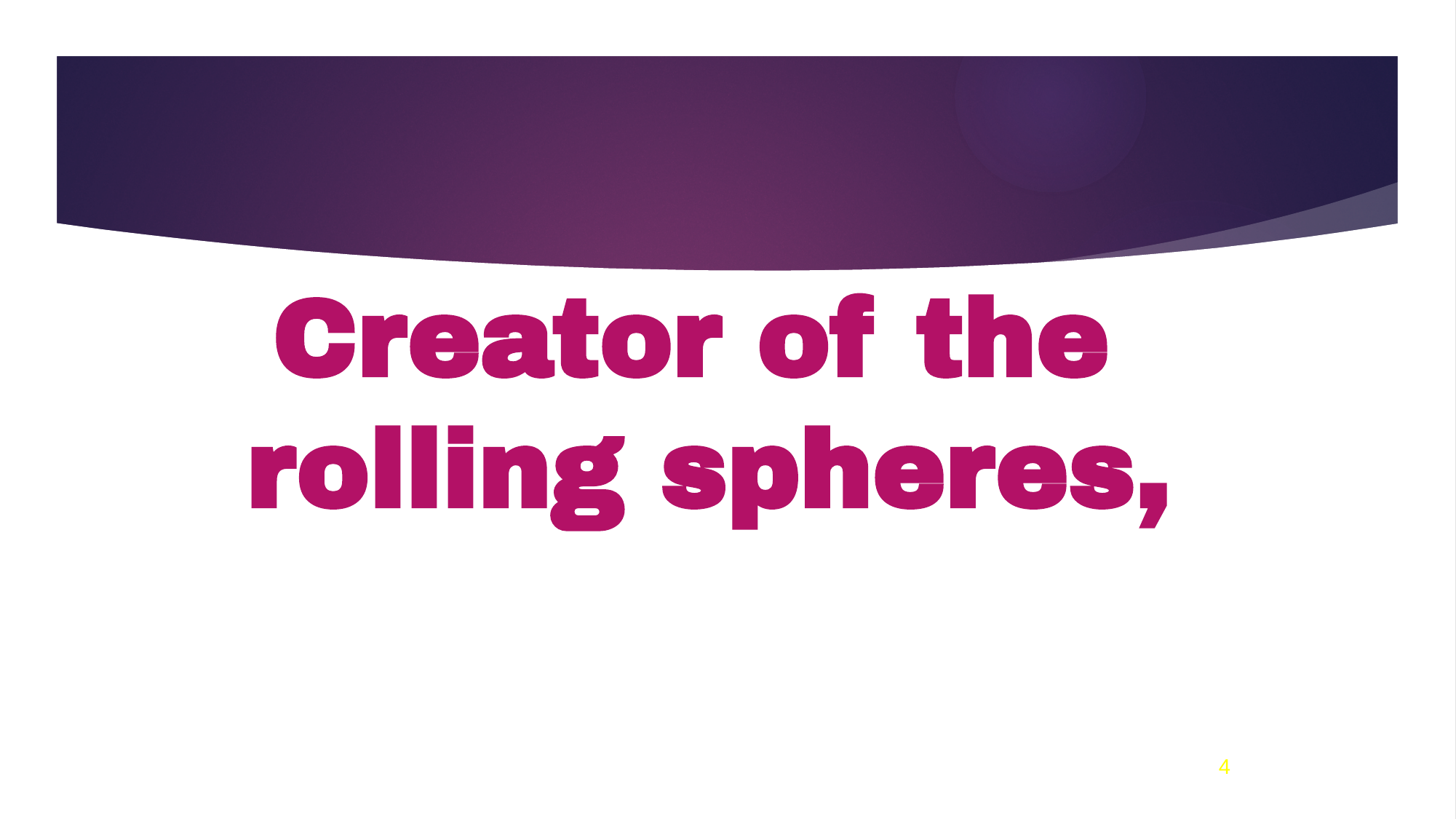

# Creator of the rolling spheres,

4